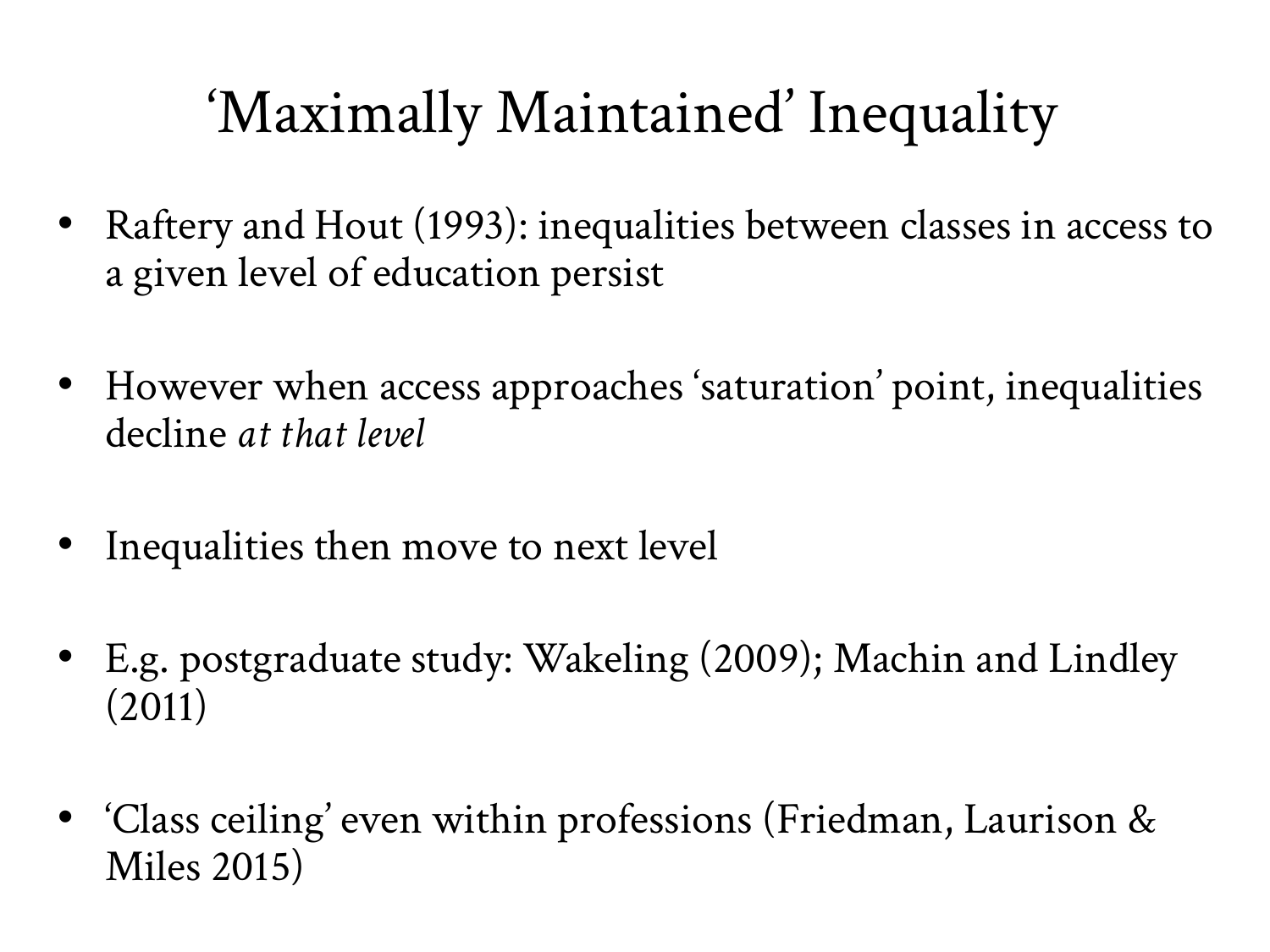

# ‘Maximally Maintained’ Inequality
Raftery and Hout (1993): inequalities between classes in access to a given level of education persist

However when access approaches ‘saturation’ point, inequalities decline at that level

Inequalities then move to next level

E.g. postgraduate study: Wakeling (2009); Machin and Lindley (2011)

‘Class ceiling’ even within professions (Friedman, Laurison & Miles 2015)